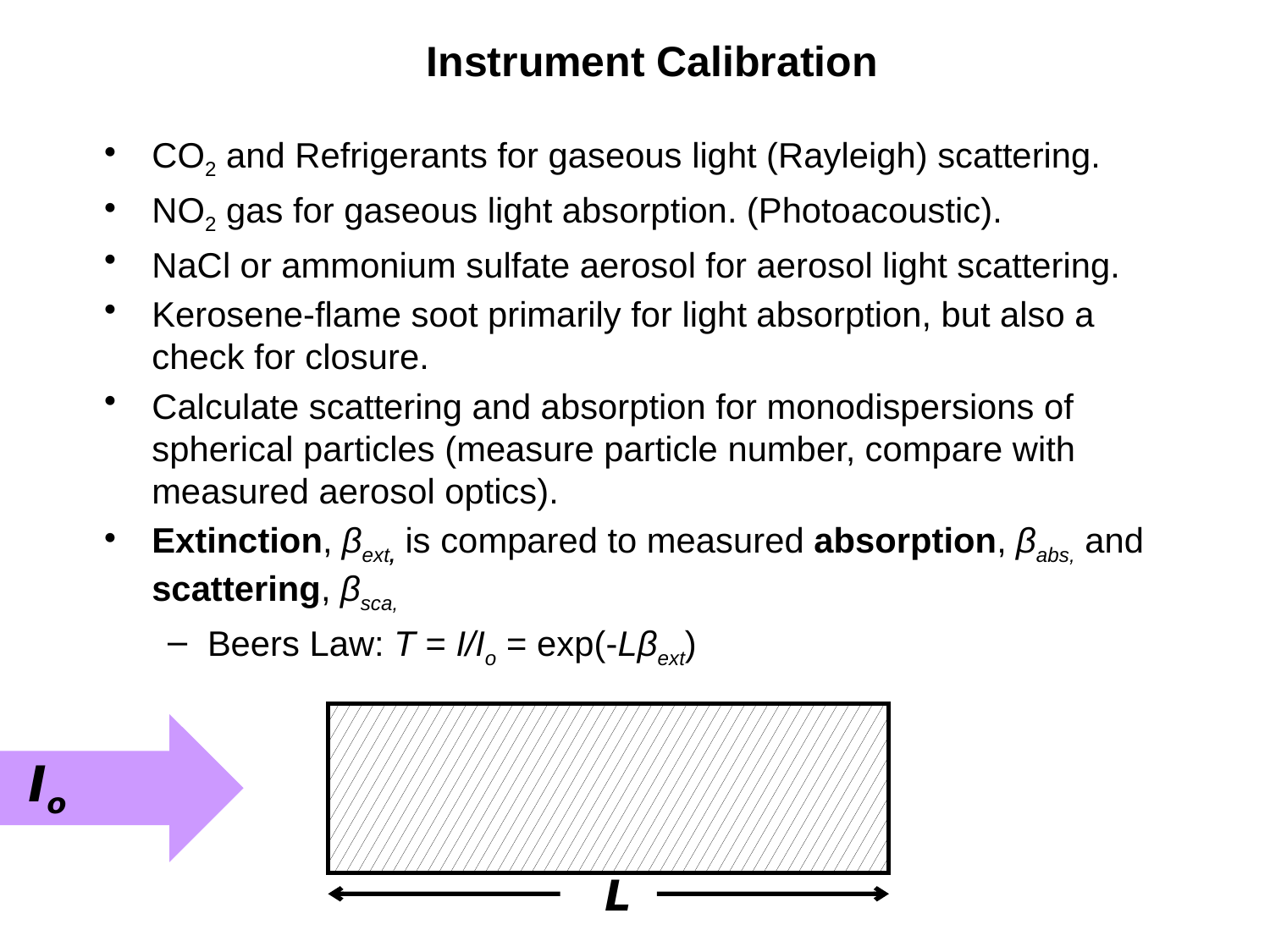

# Instrument Calibration
CO2 and Refrigerants for gaseous light (Rayleigh) scattering.
NO2 gas for gaseous light absorption. (Photoacoustic).
NaCl or ammonium sulfate aerosol for aerosol light scattering.
Kerosene-flame soot primarily for light absorption, but also a check for closure.
Calculate scattering and absorption for monodispersions of spherical particles (measure particle number, compare with measured aerosol optics).
Extinction, βext, is compared to measured absorption, βabs, and scattering, βsca,
Beers Law: T = I/Io = exp(-Lβext)

L

Io

I